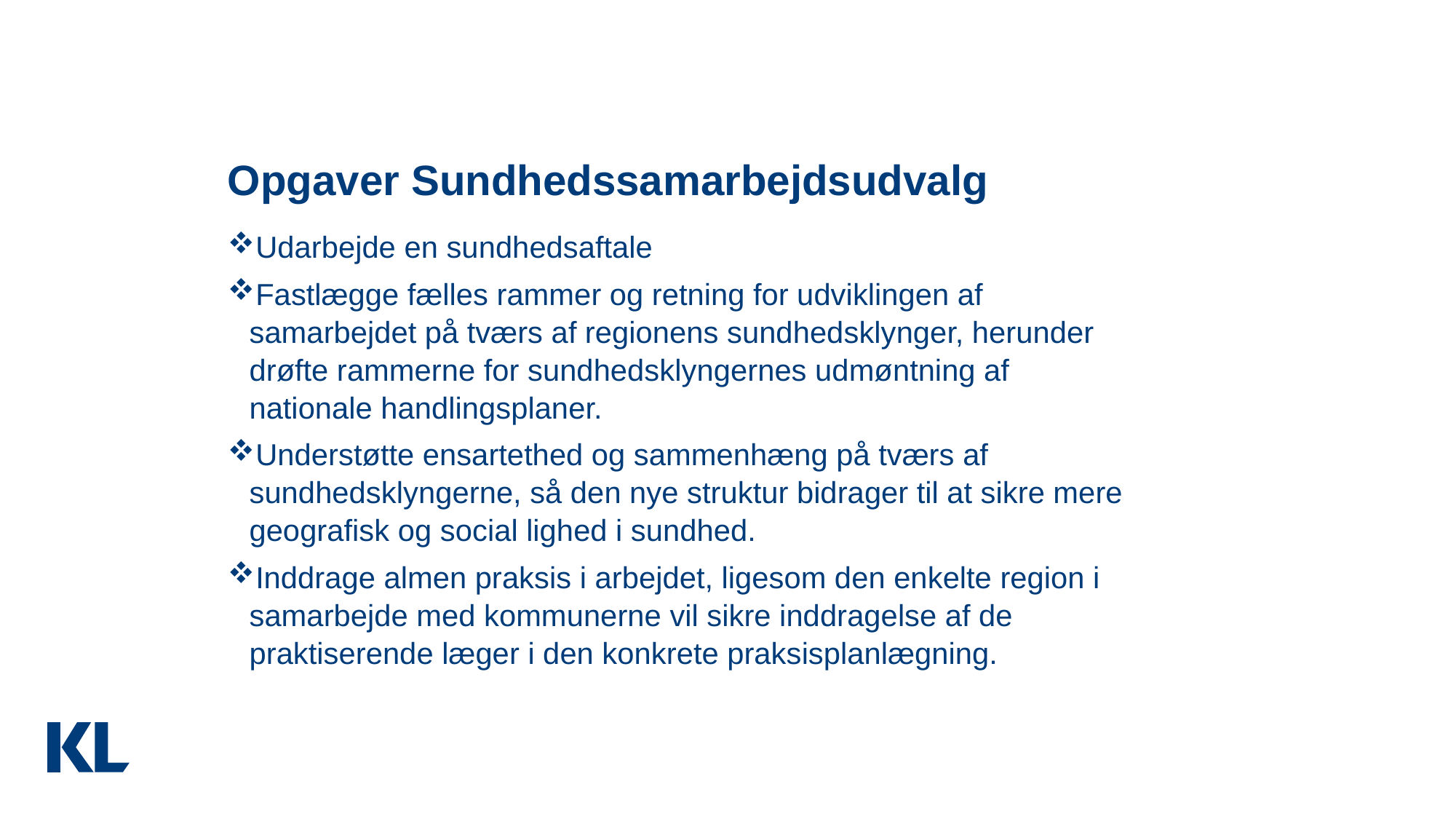

# Opgaver Sundhedssamarbejdsudvalg
Udarbejde en sundhedsaftale
Fastlægge fælles rammer og retning for udviklingen af samarbejdet på tværs af regionens sundhedsklynger, herunder drøfte rammerne for sundhedsklyngernes udmøntning af nationale handlingsplaner.
Understøtte ensartethed og sammenhæng på tværs af sundhedsklyngerne, så den nye struktur bidrager til at sikre mere geografisk og social lighed i sundhed.
Inddrage almen praksis i arbejdet, ligesom den enkelte region i samarbejde med kommunerne vil sikre inddragelse af de praktiserende læger i den konkrete praksisplanlægning.